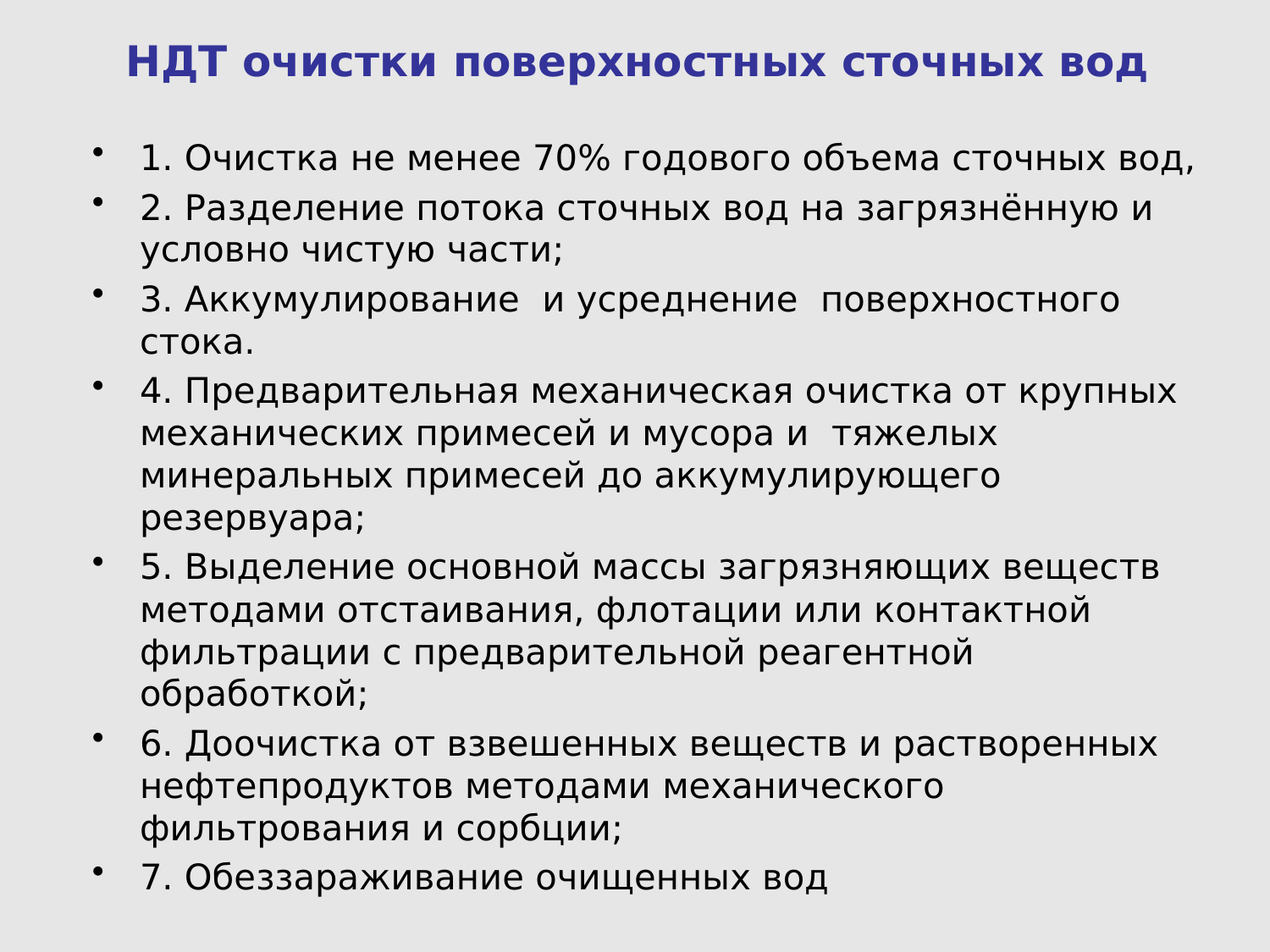

# НДТ очистки поверхностных сточных вод
1. Очистка не менее 70% годового объема сточных вод,
2. Разделение потока сточных вод на загрязнённую и условно чистую части;
3. Аккумулирование  и усреднение  поверхностного стока.
4. Предварительная механическая очистка от крупных механических примесей и мусора и  тяжелых минеральных примесей до аккумулирующего резервуара;
5. Выделение основной массы загрязняющих веществ методами отстаивания, флотации или контактной фильтрации с предварительной реагентной обработкой;
6. Доочистка от взвешенных веществ и растворенных нефтепродуктов методами механического фильтрования и сорбции;
7. Обеззараживание очищенных вод